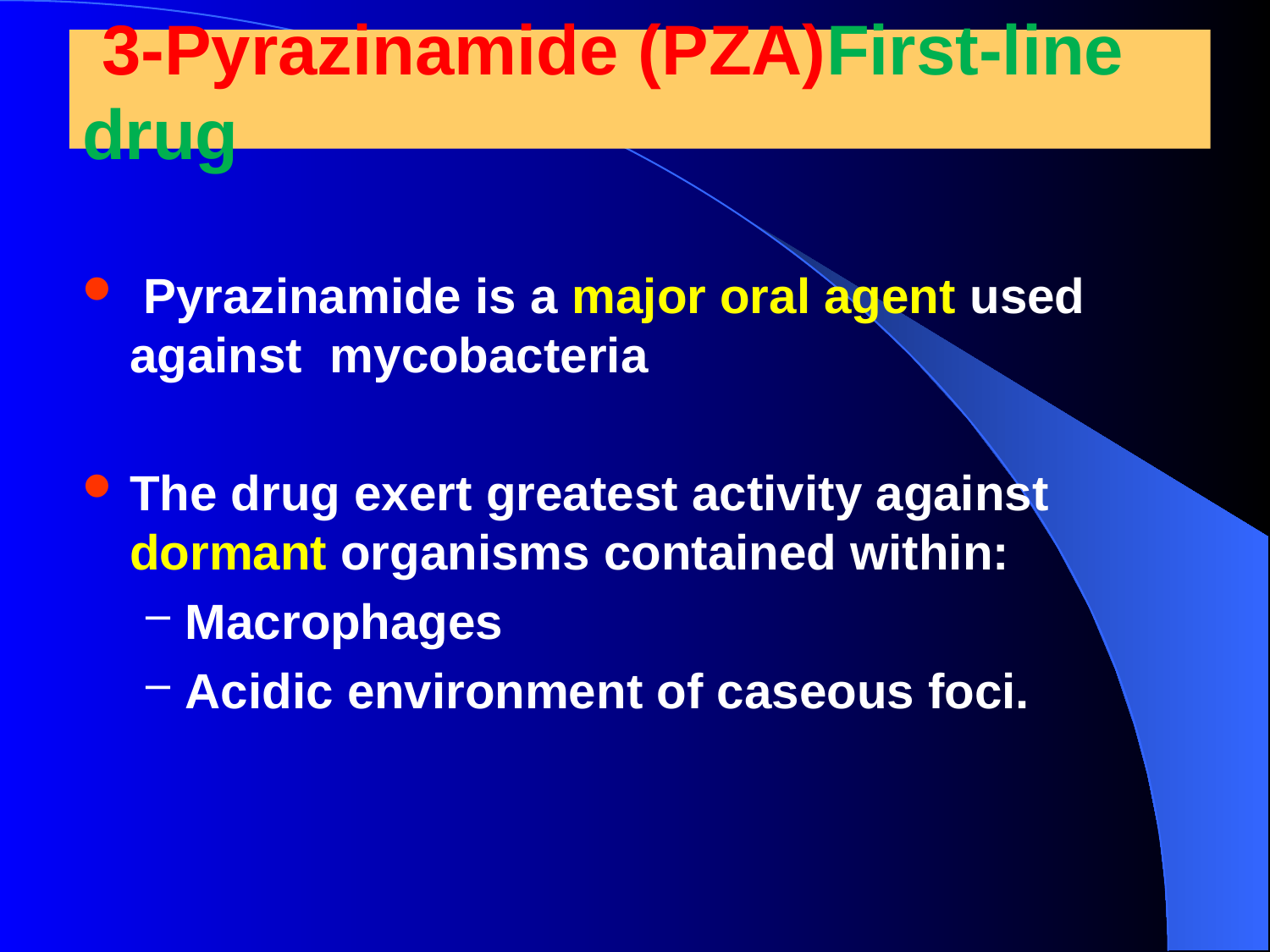

3-Pyrazinamide (PZA)First-line drug
 Pyrazinamide is a major oral agent used against  mycobacteria

The drug exert greatest activity against dormant organisms contained within:
Macrophages
Acidic environment of caseous foci.